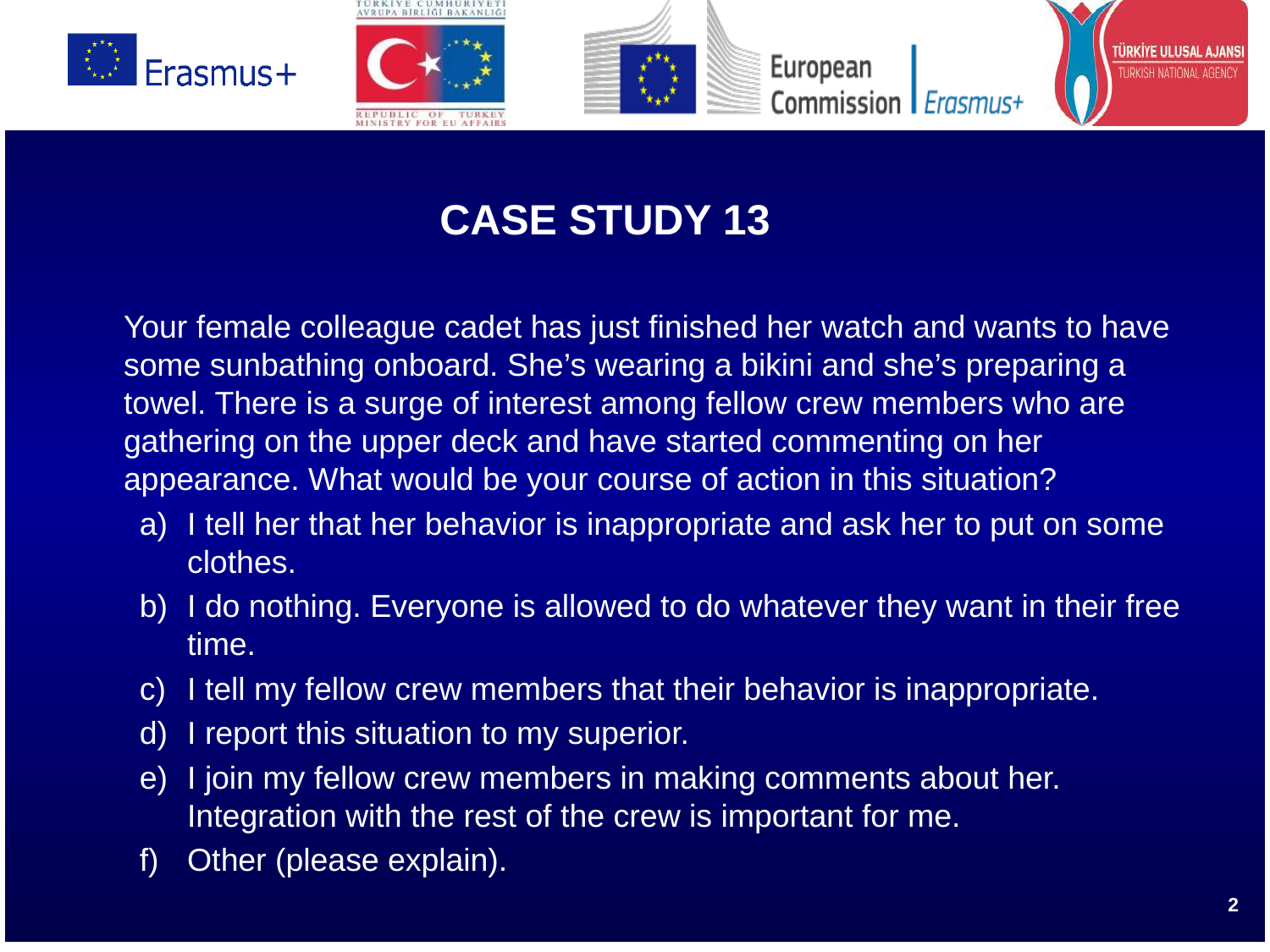

CASE STUDY 13

	Your female colleague cadet has just finished her watch and wants to have some sunbathing onboard. She’s wearing a bikini and she’s preparing a towel. There is a surge of interest among fellow crew members who are gathering on the upper deck and have started commenting on her appearance. What would be your course of action in this situation?
I tell her that her behavior is inappropriate and ask her to put on some clothes.
I do nothing. Everyone is allowed to do whatever they want in their free time.
I tell my fellow crew members that their behavior is inappropriate.
I report this situation to my superior.
I join my fellow crew members in making comments about her. Integration with the rest of the crew is important for me.
Other (please explain).

2